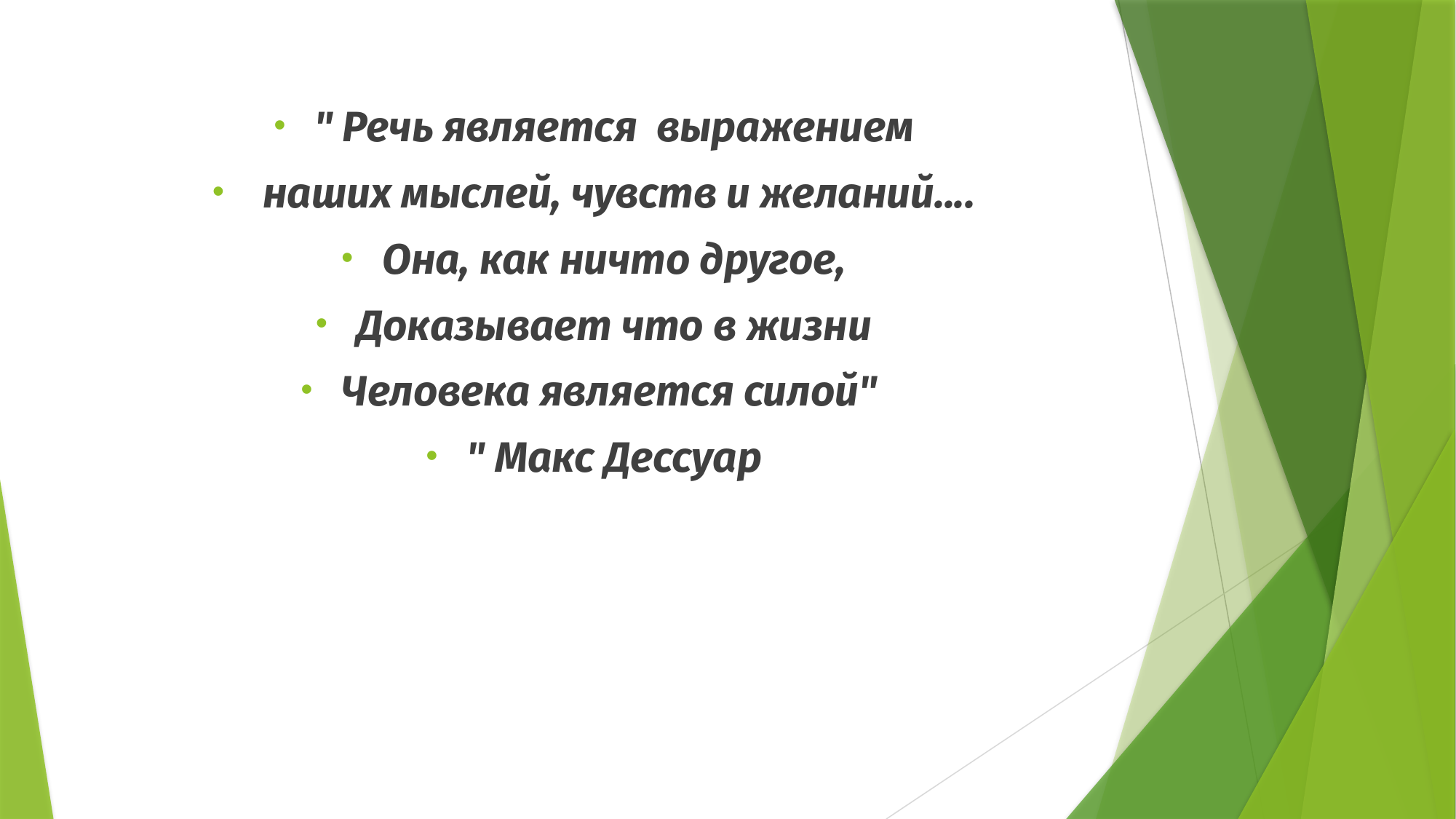

" Речь является  выражением​
 наших мыслей, чувств и желаний....​
Она, как ничто другое,​
Доказывает что в жизни​
Человека является силой" ​
" Макс Дессуар​
​